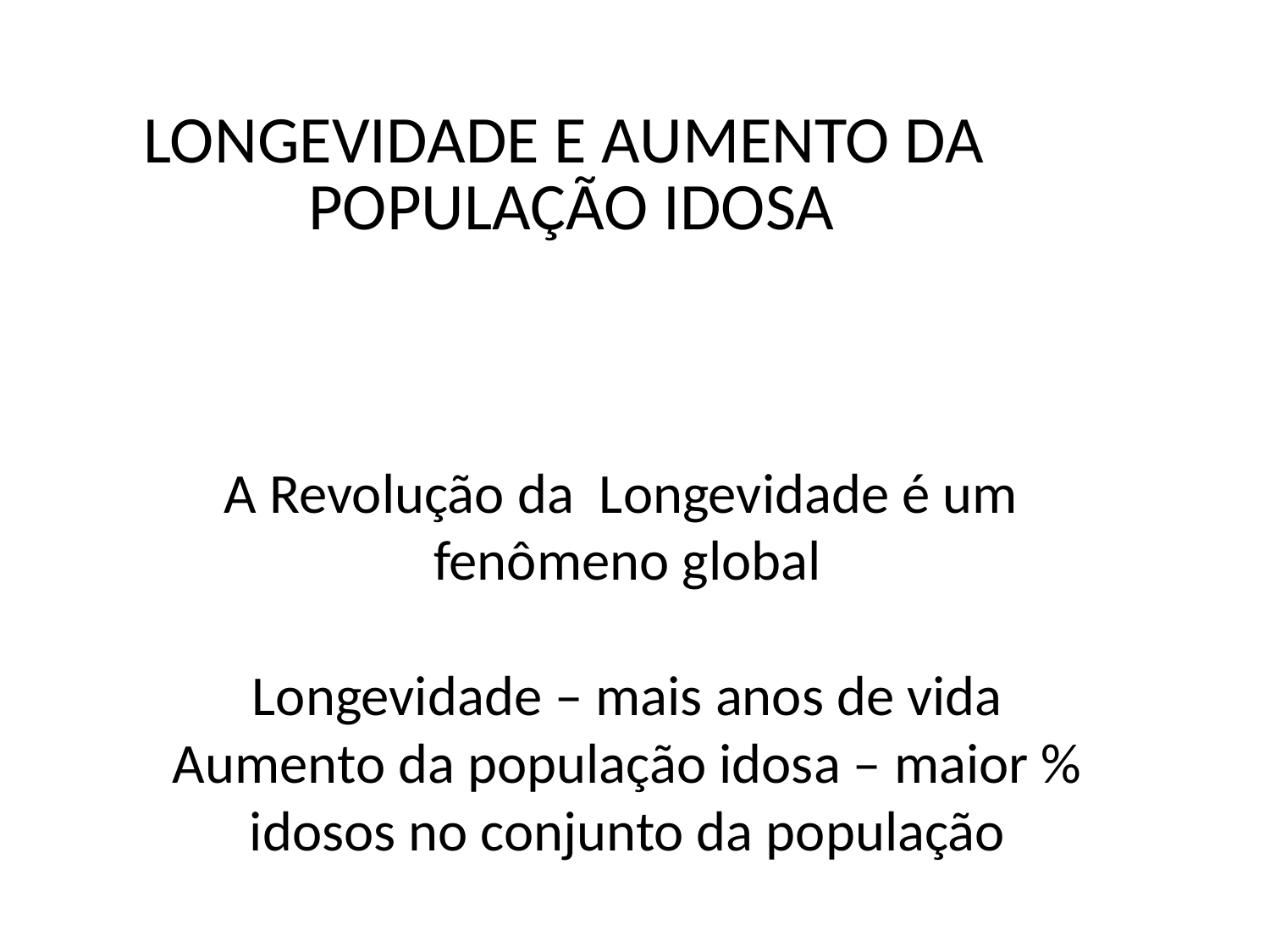

# LONGEVIDADE E AUMENTO DA POPULAÇÃO IDOSA
A Revolução da  Longevidade é um
fenômeno global

Longevidade – mais anos de vida
Aumento da população idosa – maior % idosos no conjunto da população